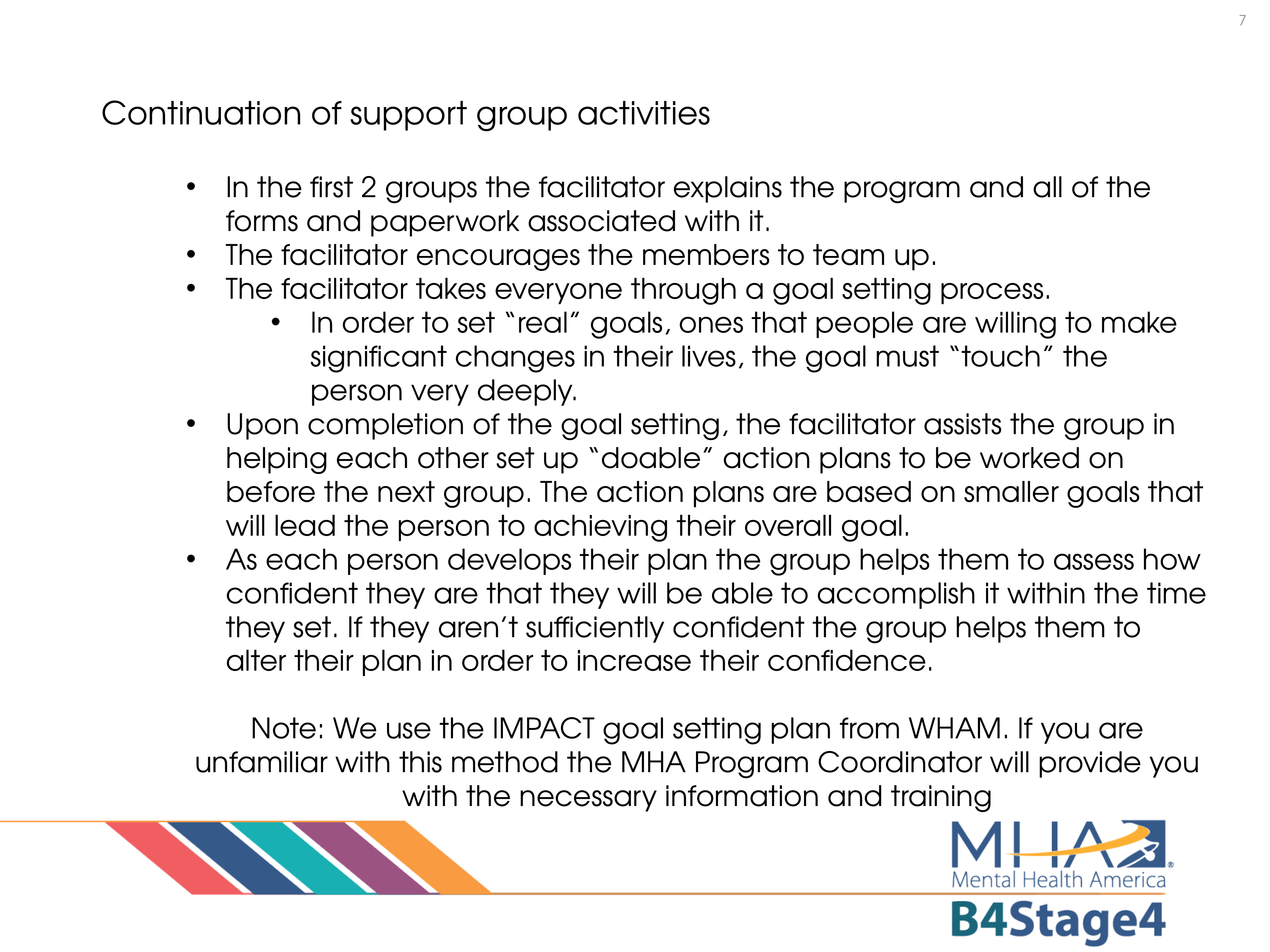

7
Continuation of support group activities

In the first 2 groups the facilitator explains the program and all of the forms and paperwork associated with it.
The facilitator encourages the members to team up.
The facilitator takes everyone through a goal setting process.
In order to set “real” goals, ones that people are willing to make significant changes in their lives, the goal must “touch” the person very deeply.
Upon completion of the goal setting, the facilitator assists the group in helping each other set up “doable” action plans to be worked on before the next group. The action plans are based on smaller goals that will lead the person to achieving their overall goal.
As each person develops their plan the group helps them to assess how confident they are that they will be able to accomplish it within the time they set. If they aren’t sufficiently confident the group helps them to alter their plan in order to increase their confidence.

Note: We use the IMPACT goal setting plan from WHAM. If you are unfamiliar with this method the MHA Program Coordinator will provide you with the necessary information and training